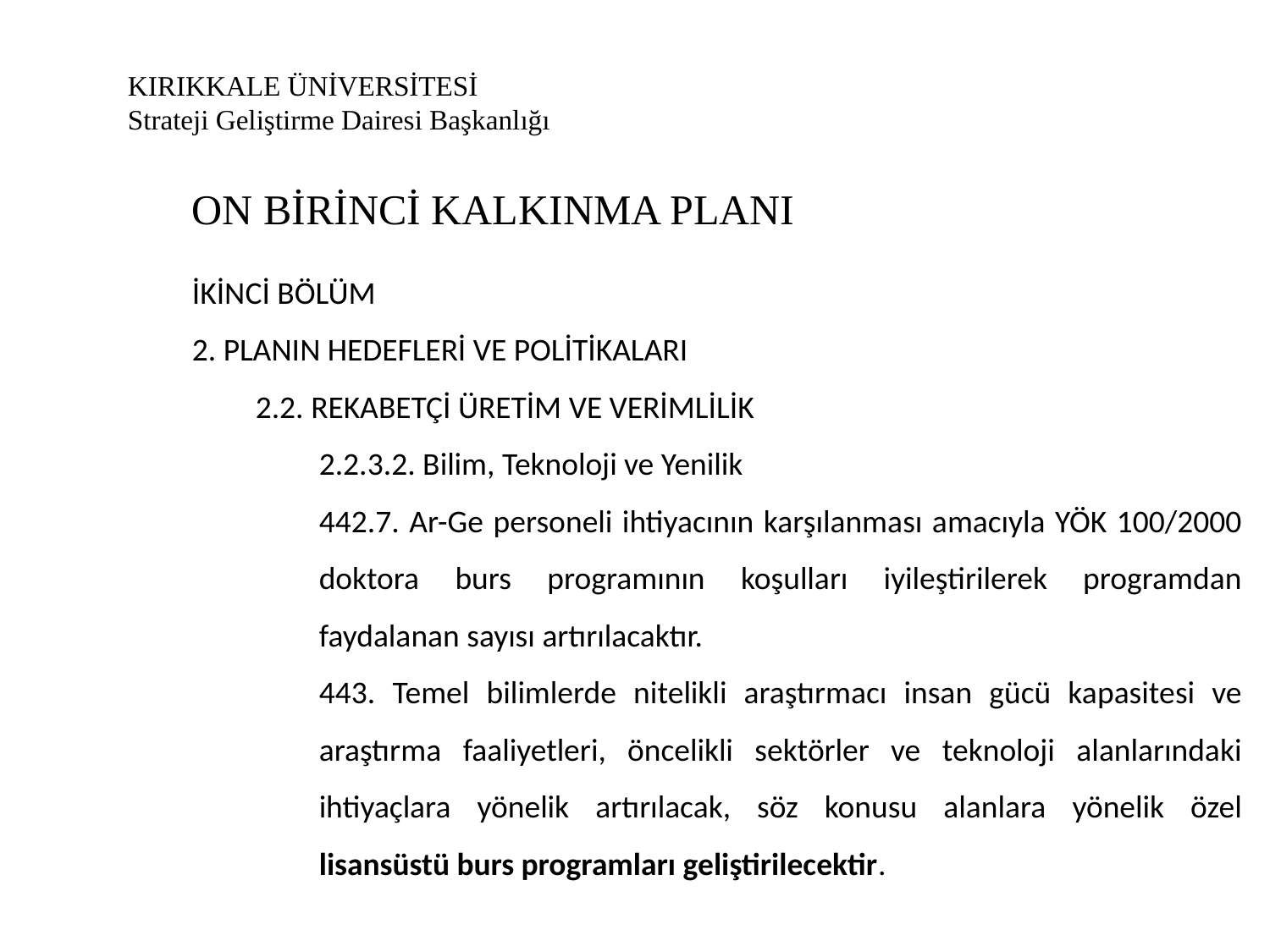

# KIRIKKALE ÜNİVERSİTESİ Strateji Geliştirme Dairesi Başkanlığı
ON BİRİNCİ KALKINMA PLANI
İKİNCİ BÖLÜM
2. PLANIN HEDEFLERİ VE POLİTİKALARI
2.2. REKABETÇİ ÜRETİM VE VERİMLİLİK
2.2.3.2. Bilim, Teknoloji ve Yenilik
442.7. Ar-Ge personeli ihtiyacının karşılanması amacıyla YÖK 100/2000 doktora burs programının koşulları iyileştirilerek programdan faydalanan sayısı artırılacaktır.
443. Temel bilimlerde nitelikli araştırmacı insan gücü kapasitesi ve araştırma faaliyetleri, öncelikli sektörler ve teknoloji alanlarındaki ihtiyaçlara yönelik artırılacak, söz konusu alanlara yönelik özel lisansüstü burs programları geliştirilecektir.